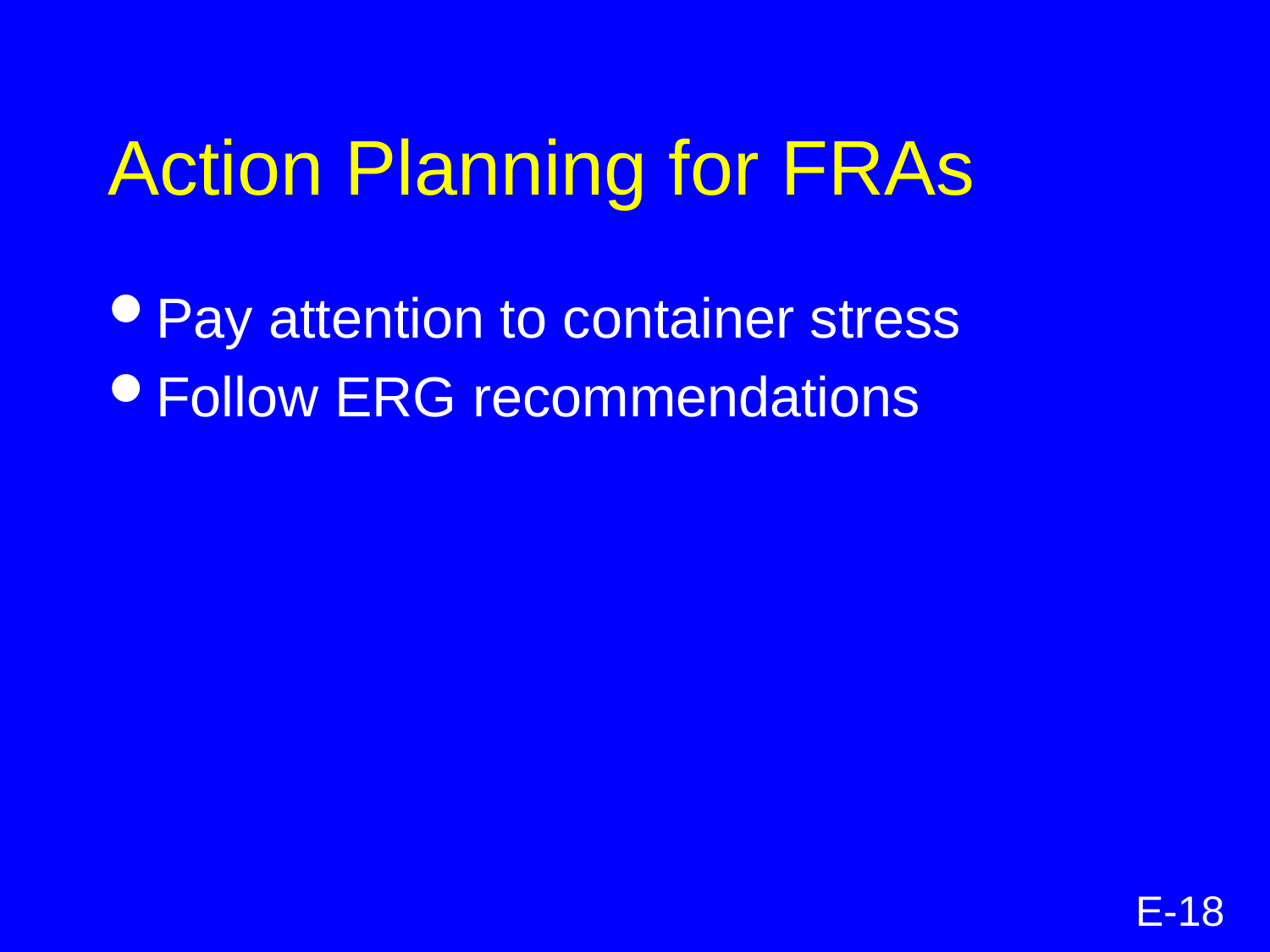

# Action Planning for FRAs
Pay attention to container stress
Follow ERG recommendations
E-18